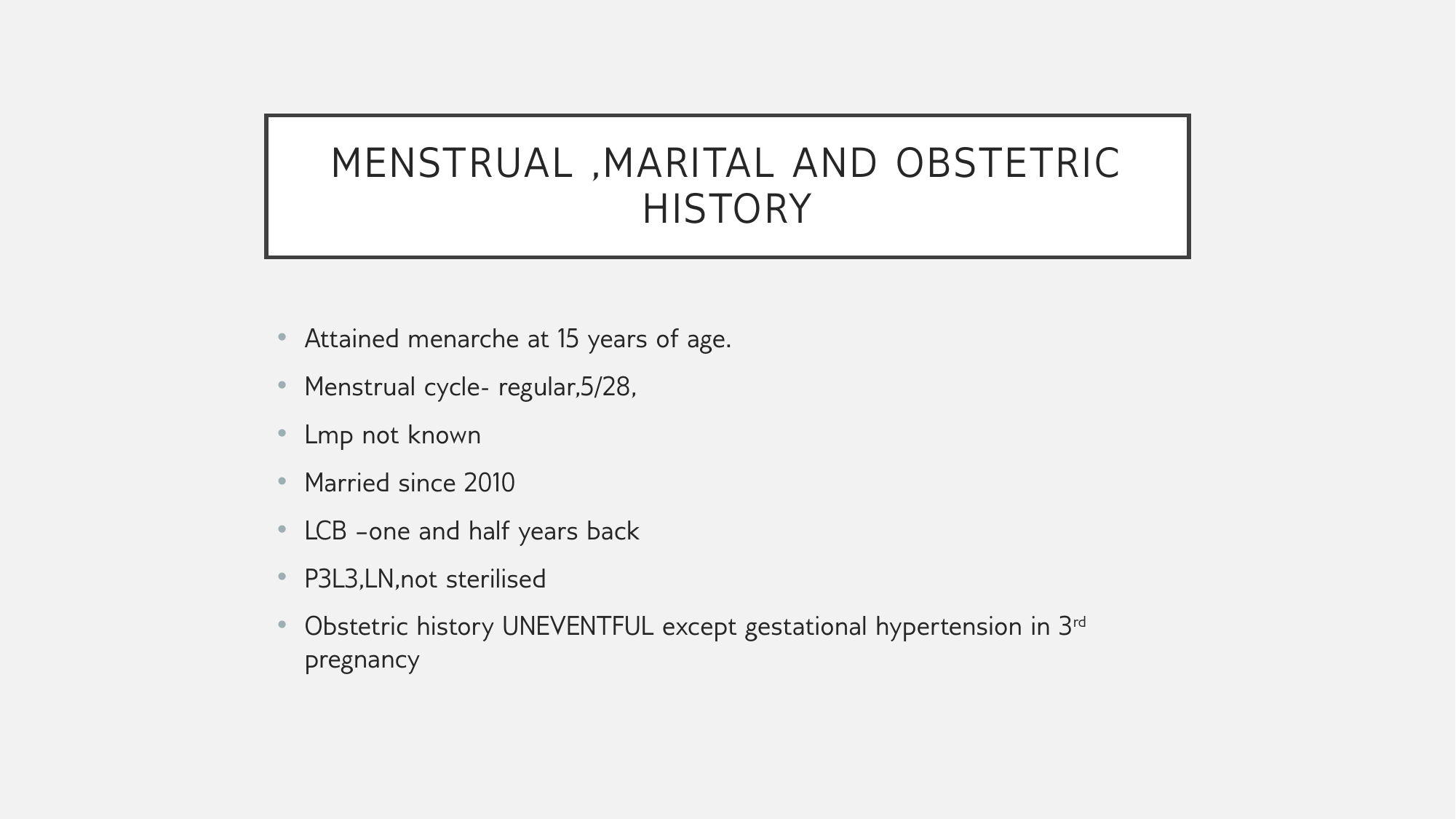

# Menstrual ,Marital and obstetric history
Attained menarche at 15 years of age.
Menstrual cycle- regular,5/28,
Lmp not known
Married since 2010
LCB –one and half years back
P3L3,LN,not sterilised
Obstetric history UNEVENTFUL except gestational hypertension in 3rd pregnancy